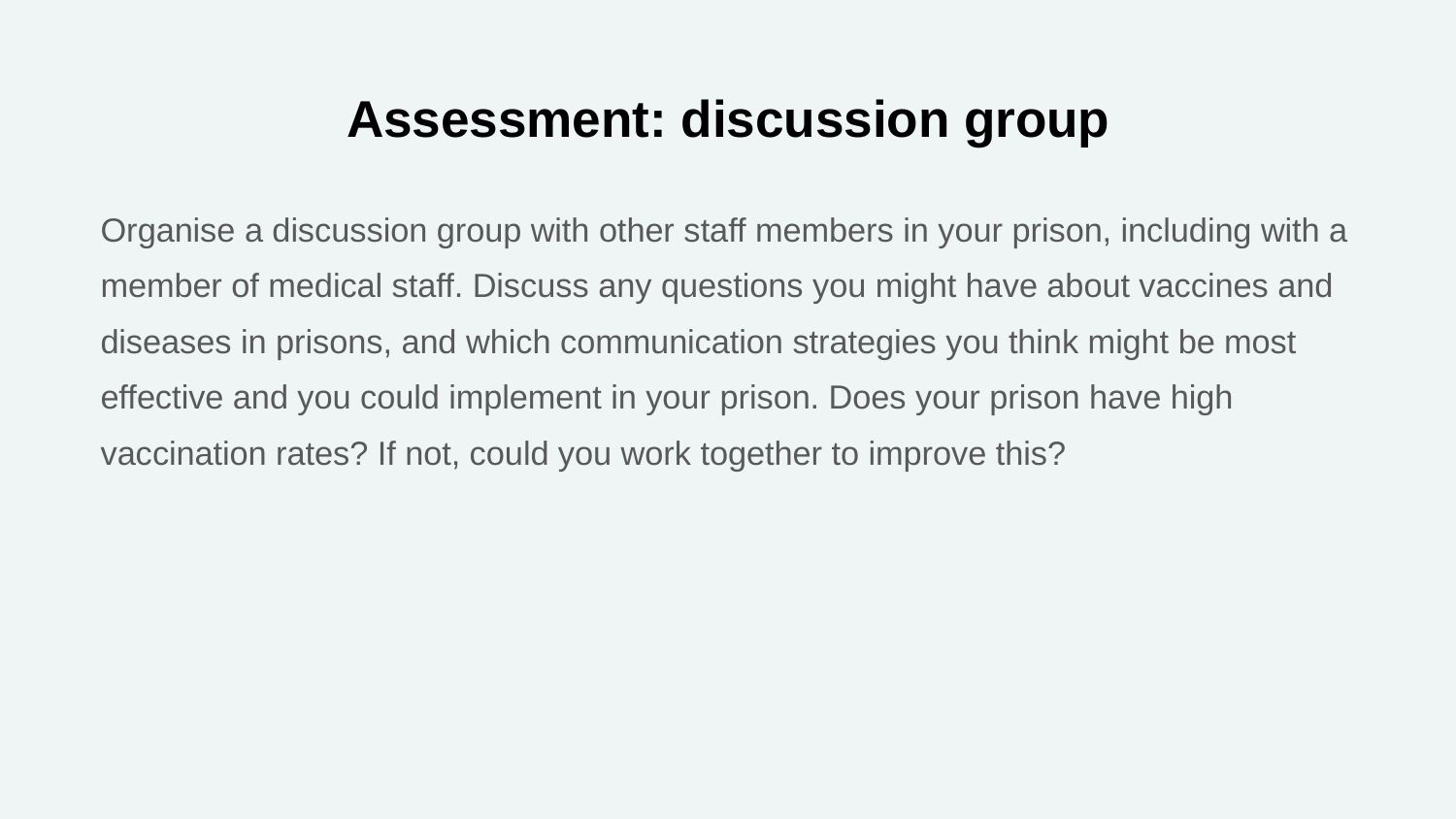

# Assessment: discussion group
Organise a discussion group with other staff members in your prison, including with a member of medical staff. Discuss any questions you might have about vaccines and diseases in prisons, and which communication strategies you think might be most effective and you could implement in your prison. Does your prison have high vaccination rates? If not, could you work together to improve this?